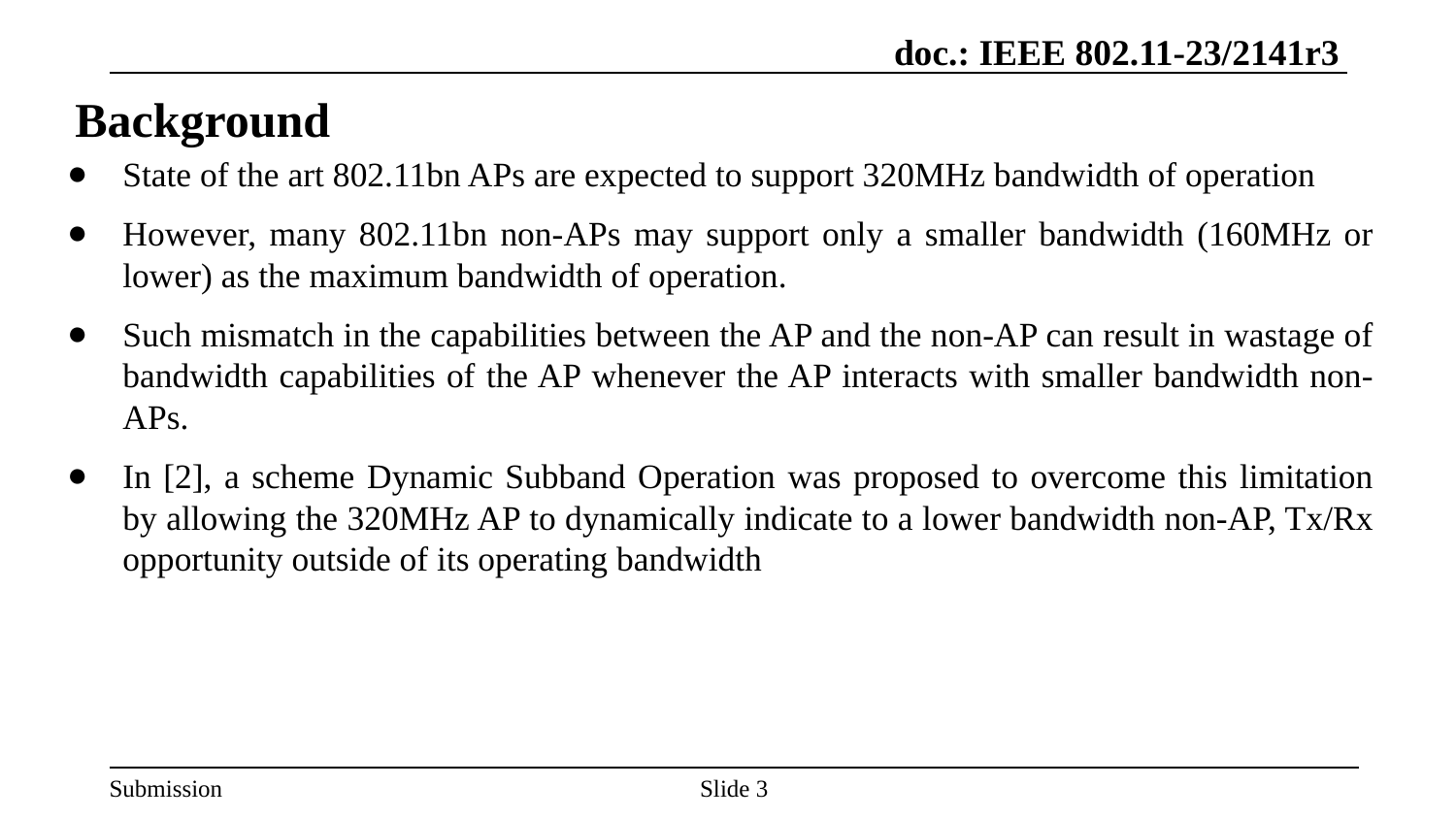

# Background
State of the art 802.11bn APs are expected to support 320MHz bandwidth of operation
However, many 802.11bn non-APs may support only a smaller bandwidth (160MHz or lower) as the maximum bandwidth of operation.
Such mismatch in the capabilities between the AP and the non-AP can result in wastage of bandwidth capabilities of the AP whenever the AP interacts with smaller bandwidth non-APs.
In [2], a scheme Dynamic Subband Operation was proposed to overcome this limitation by allowing the 320MHz AP to dynamically indicate to a lower bandwidth non-AP, Tx/Rx opportunity outside of its operating bandwidth

Slide 3